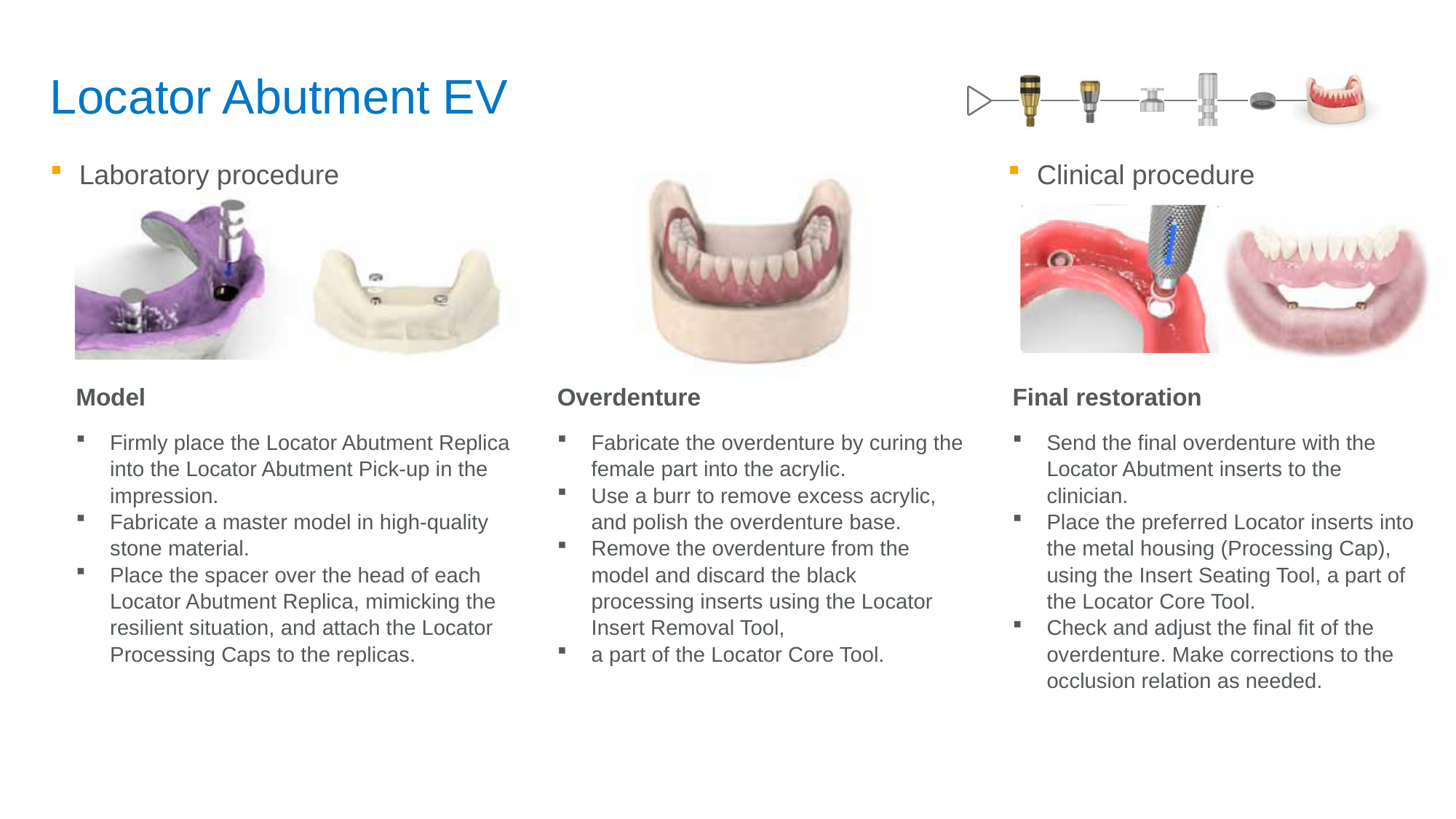

Locator Abutment EV

Laboratory procedure
Clinical procedure

Model
Overdenture
Final restoration
Fabricate the overdenture by curing the female part into the acrylic.
Use a burr to remove excess acrylic, and polish the overdenture base.
Remove the overdenture from the model and discard the black processing inserts using the Locator Insert Removal Tool,
a part of the Locator Core Tool.
Send the final overdenture with the Locator Abutment inserts to the clinician.
Place the preferred Locator inserts into the metal housing (Processing Cap), using the Insert Seating Tool, a part of the Locator Core Tool.
Check and adjust the final fit of the overdenture. Make corrections to the occlusion relation as needed.
Firmly place the Locator Abutment Replica into the Locator Abutment Pick-up in the impression.
Fabricate a master model in high-quality stone material.
Place the spacer over the head of each Locator Abutment Replica, mimicking the resilient situation, and attach the Locator Processing Caps to the replicas.